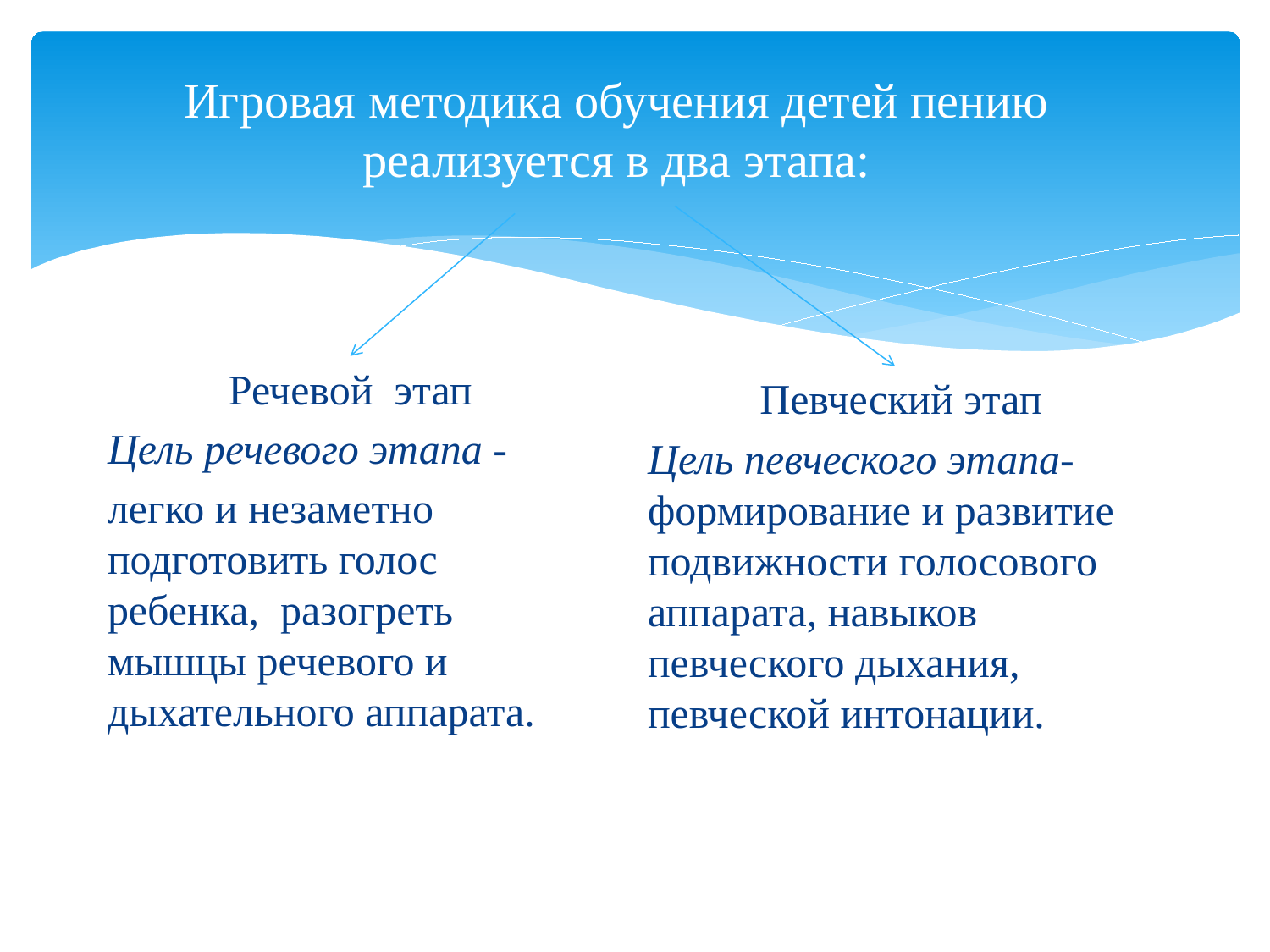

# Игровая методика обучения детей пению реализуется в два этапа:
Речевой  этап
Цель речевого этапа -
легко и незаметно подготовить голос ребенка,  разогреть мышцы речевого и дыхательного аппарата.
 Певческий этап
Цель певческого этапа- формирование и развитие подвижности голосового аппарата, навыков певческого дыхания, певческой интонации.